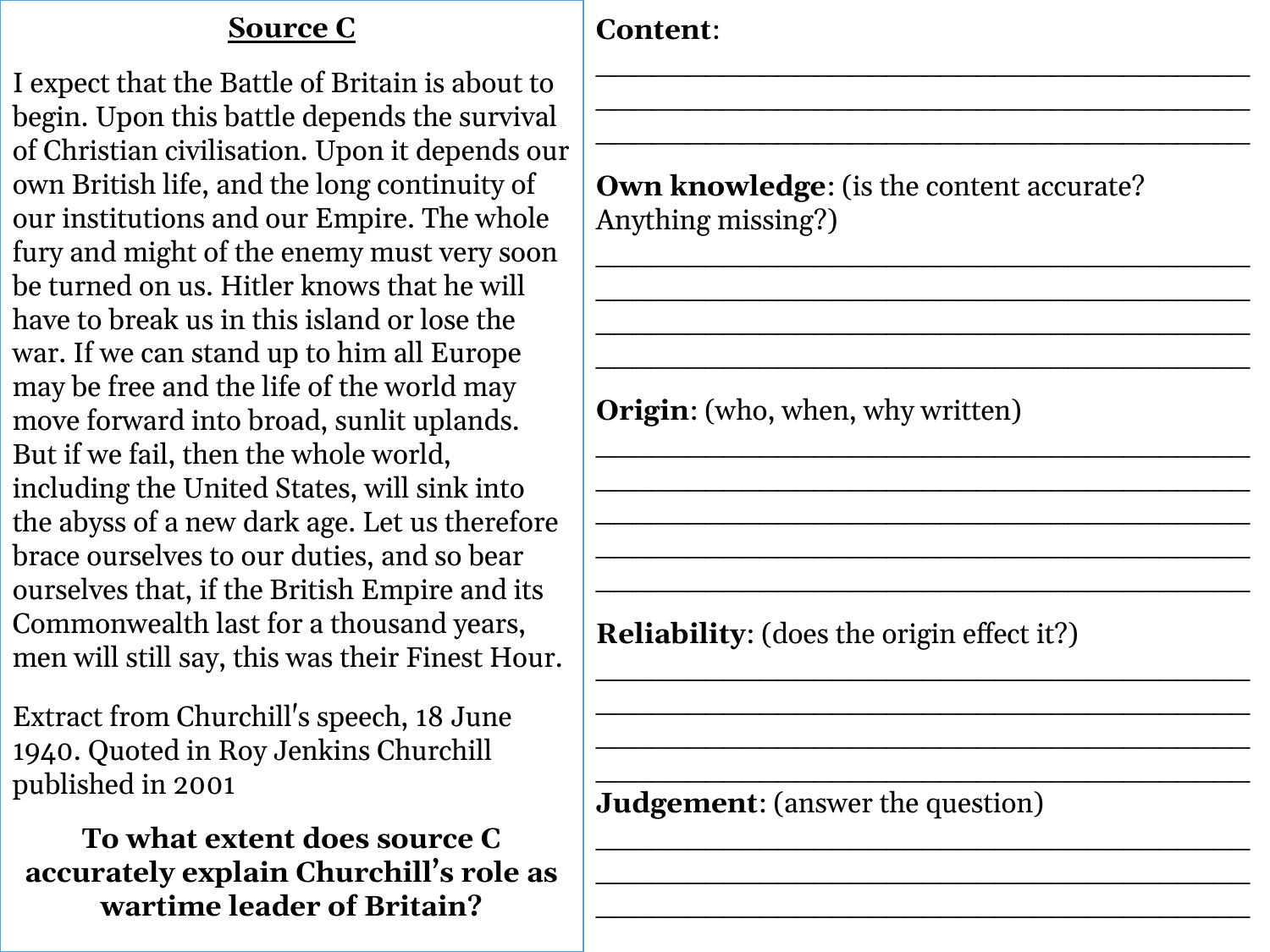

Source C

I expect that the Battle of Britain is about to begin. Upon this battle depends the survival of Christian civilisation. Upon it depends our own British life, and the long continuity of our institutions and our Empire. The whole fury and might of the enemy must very soon be turned on us. Hitler knows that he will have to break us in this island or lose the war. If we can stand up to him all Europe may be free and the life of the world may move forward into broad, sunlit uplands. But if we fail, then the whole world, including the United States, will sink into the abyss of a new dark age. Let us therefore brace ourselves to our duties, and so bear ourselves that, if the British Empire and its Commonwealth last for a thousand years, men will still say, this was their Finest Hour.

Extract from Churchill's speech, 18 June 1940. Quoted in Roy Jenkins Churchill published in 2001

To what extent does source C accurately explain Churchill’s role as wartime leader of Britain?
Content: ____________________________________ ________________________________________________________________________

Own knowledge: (is the content accurate? Anything missing?)
____________________________________ ____________________________________________________________________________________________________________

Origin: (who, when, why written)
____________________________________ ________________________________________________________________________________________________________________________________________________

Reliability: (does the origin effect it?)
____________________________________ ____________________________________________________________________________________________________________
Judgement: (answer the question)
____________________________________ ________________________________________________________________________